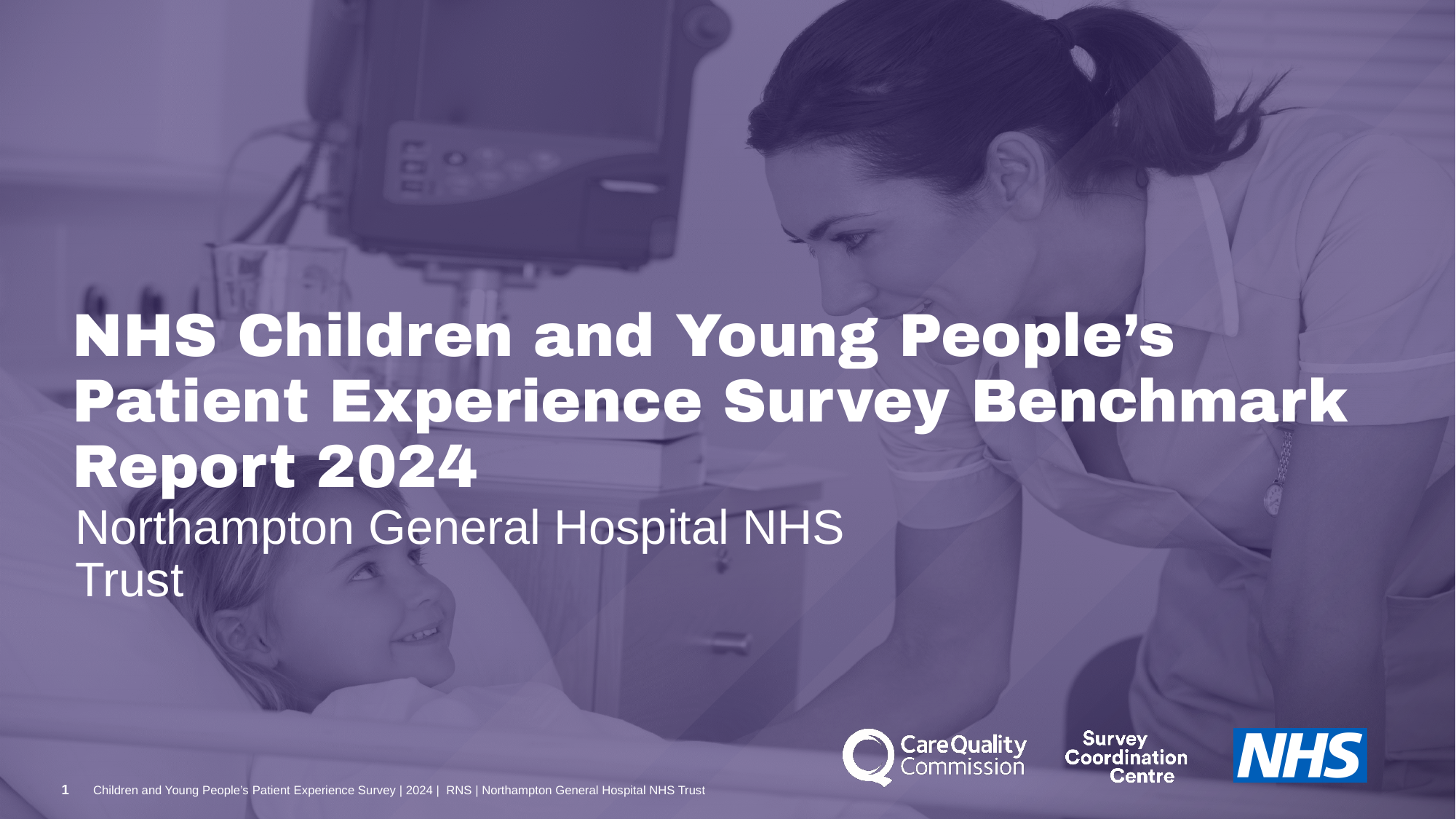

NHS Children and Young People’s Patient Experience Survey Benchmark Report 2024
# Northampton General Hospital NHS Trust
1